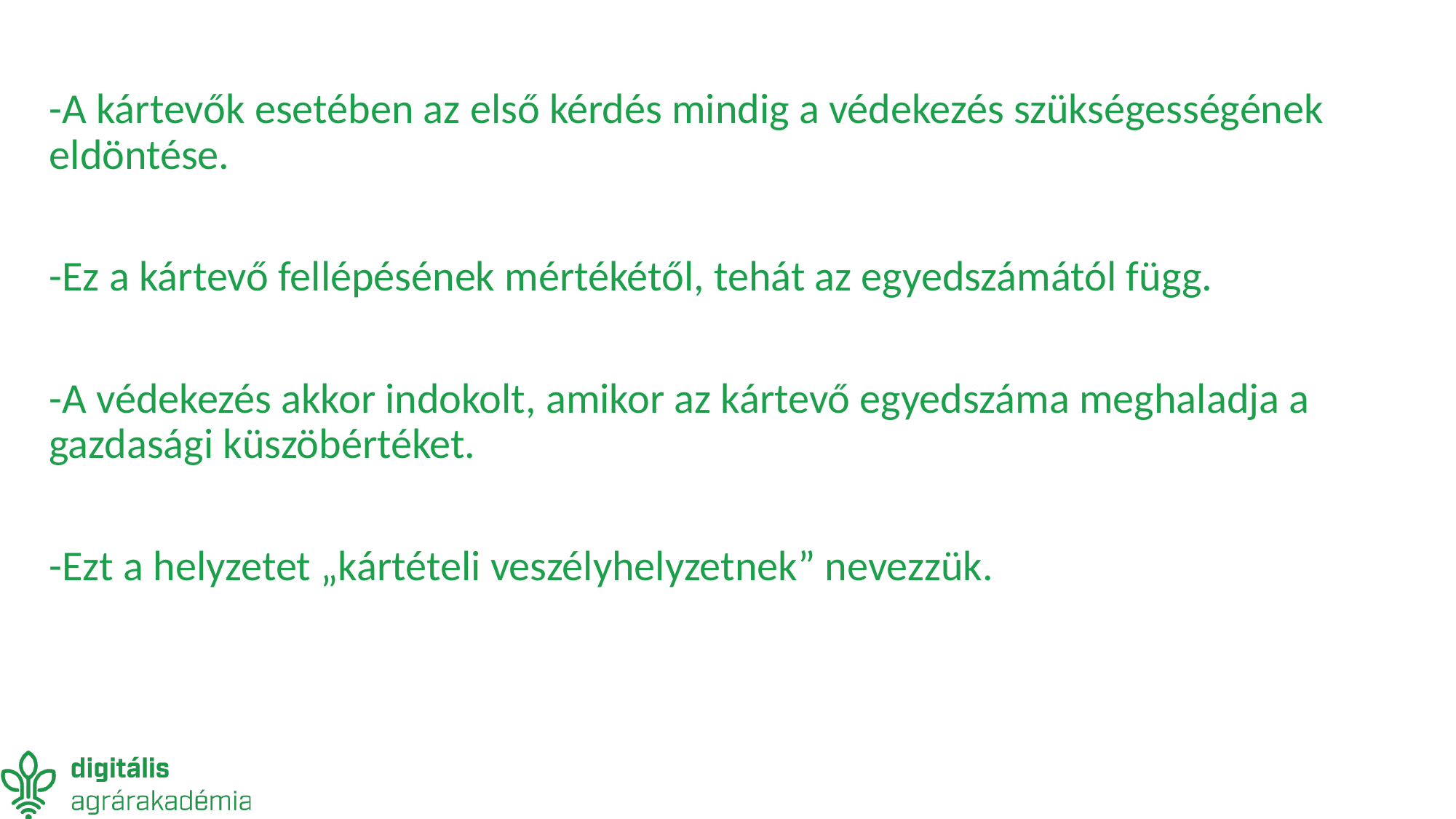

-A kártevők esetében az első kérdés mindig a védekezés szükségességének eldöntése.

-Ez a kártevő fellépésének mértékétől, tehát az egyedszámától függ.

-A védekezés akkor indokolt, amikor az kártevő egyedszáma meghaladja a gazdasági küszöbértéket.

-Ezt a helyzetet „kártételi veszélyhelyzetnek” nevezzük.